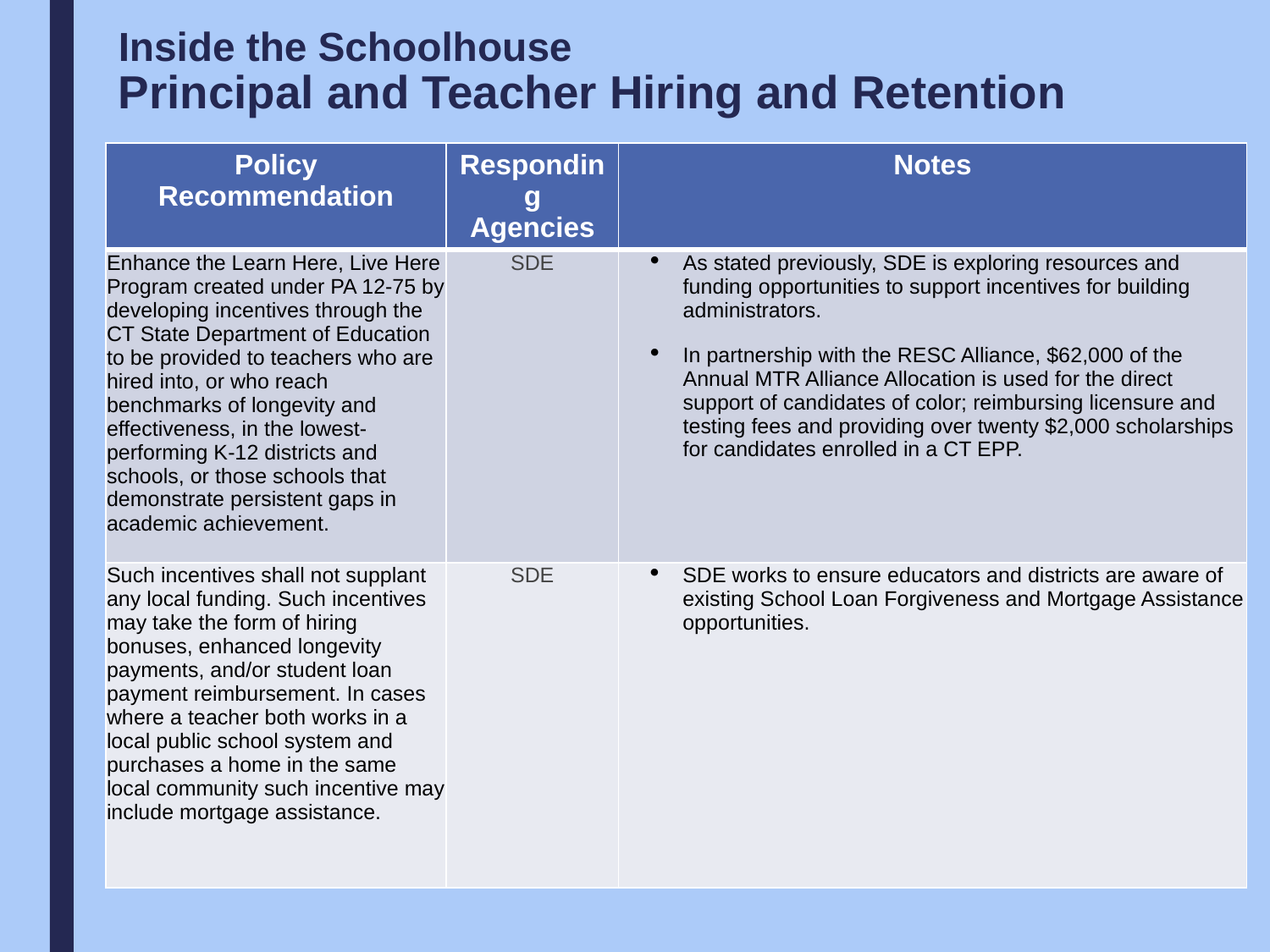

# Inside the Schoolhouse Principal and Teacher Hiring and Retention
| Policy Recommendation | Responding Agencies | Notes |
| --- | --- | --- |
| Enhance the Learn Here, Live Here Program created under PA 12-75 by developing incentives through the CT State Department of Education to be provided to teachers who are hired into, or who reach benchmarks of longevity and effectiveness, in the lowest-performing K-12 districts and schools, or those schools that demonstrate persistent gaps in academic achievement. | SDE | As stated previously, SDE is exploring resources and funding opportunities to support incentives for building administrators. In partnership with the RESC Alliance, $62,000 of the Annual MTR Alliance Allocation is used for the direct support of candidates of color; reimbursing licensure and testing fees and providing over twenty $2,000 scholarships for candidates enrolled in a CT EPP. |
| Such incentives shall not supplant any local funding. Such incentives may take the form of hiring bonuses, enhanced longevity payments, and/or student loan payment reimbursement. In cases where a teacher both works in a local public school system and purchases a home in the same local community such incentive may include mortgage assistance. | SDE | SDE works to ensure educators and districts are aware of existing School Loan Forgiveness and Mortgage Assistance opportunities. |